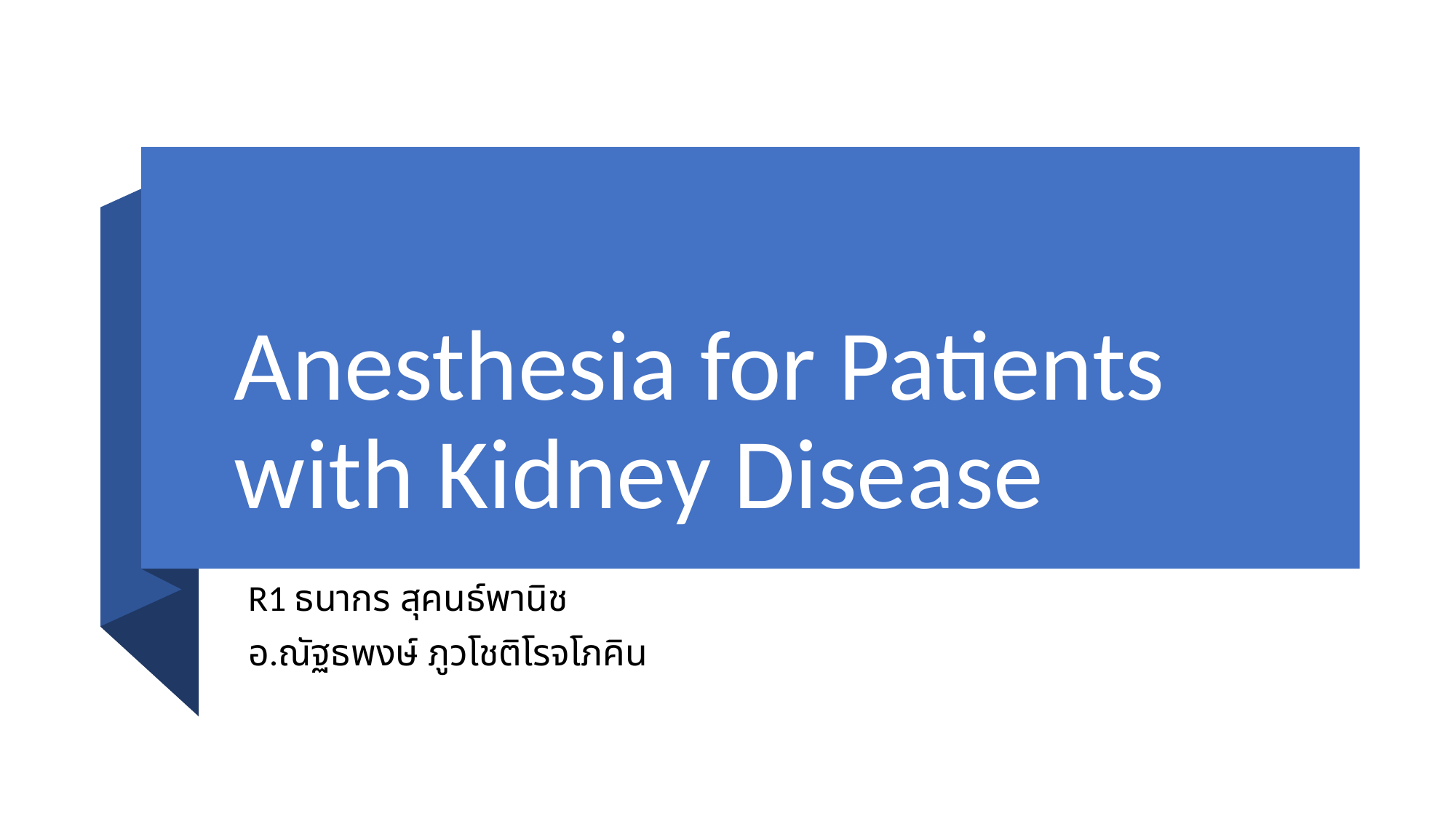

# Anesthesia for Patients with Kidney Disease

R1 ธนากร สุคนธ์พานิช
อ.ณัฐธพงษ์ ภูวโชติโรจโภคิน